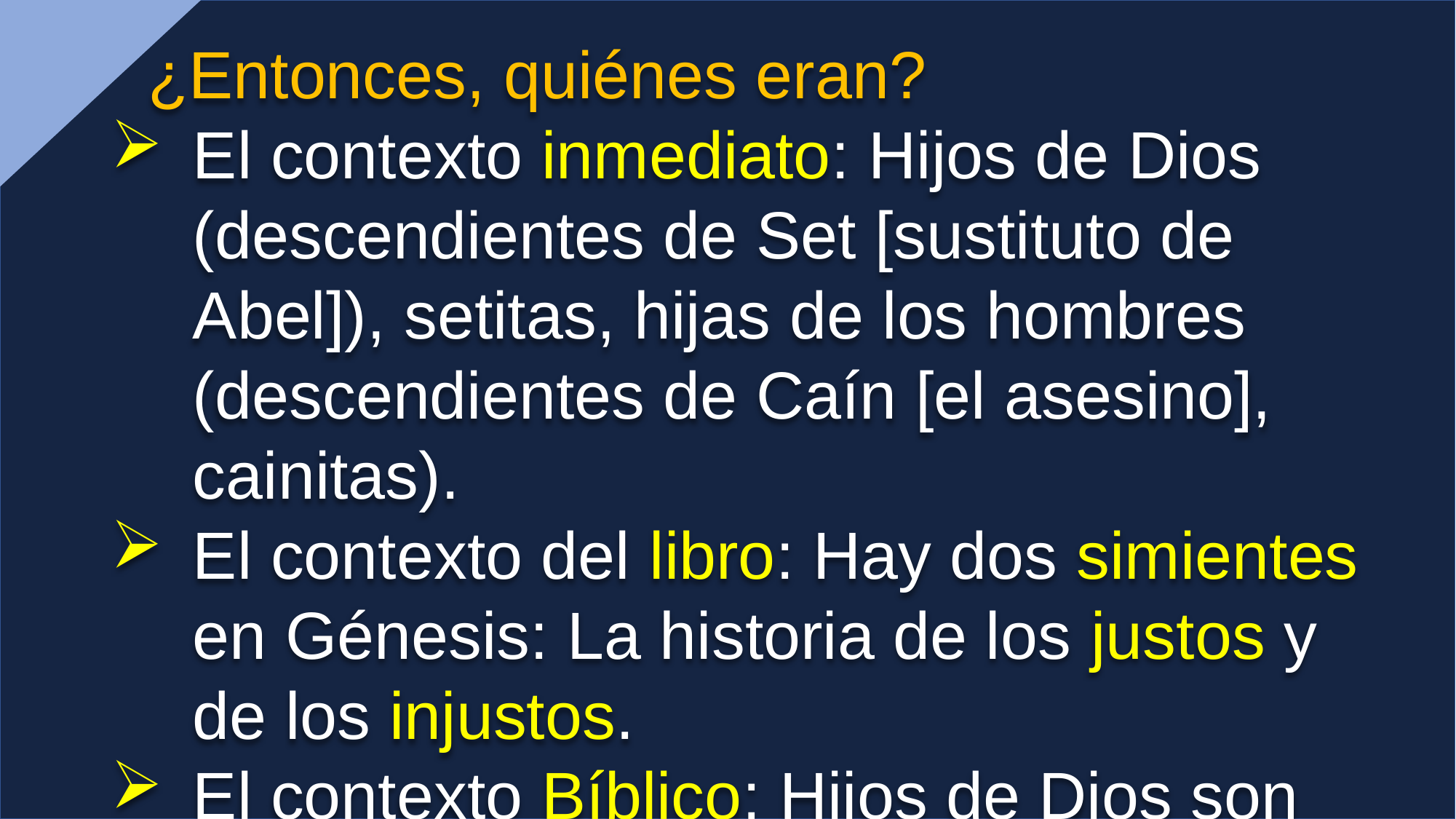

¿Entonces, quiénes eran?
El contexto inmediato: Hijos de Dios (descendientes de Set [sustituto de Abel]), setitas, hijas de los hombres (descendientes de Caín [el asesino], cainitas).
El contexto del libro: Hay dos simientes en Génesis: La historia de los justos y de los injustos.
El contexto Bíblico: Hijos de Dios son los conversos (Romanos 8:14).